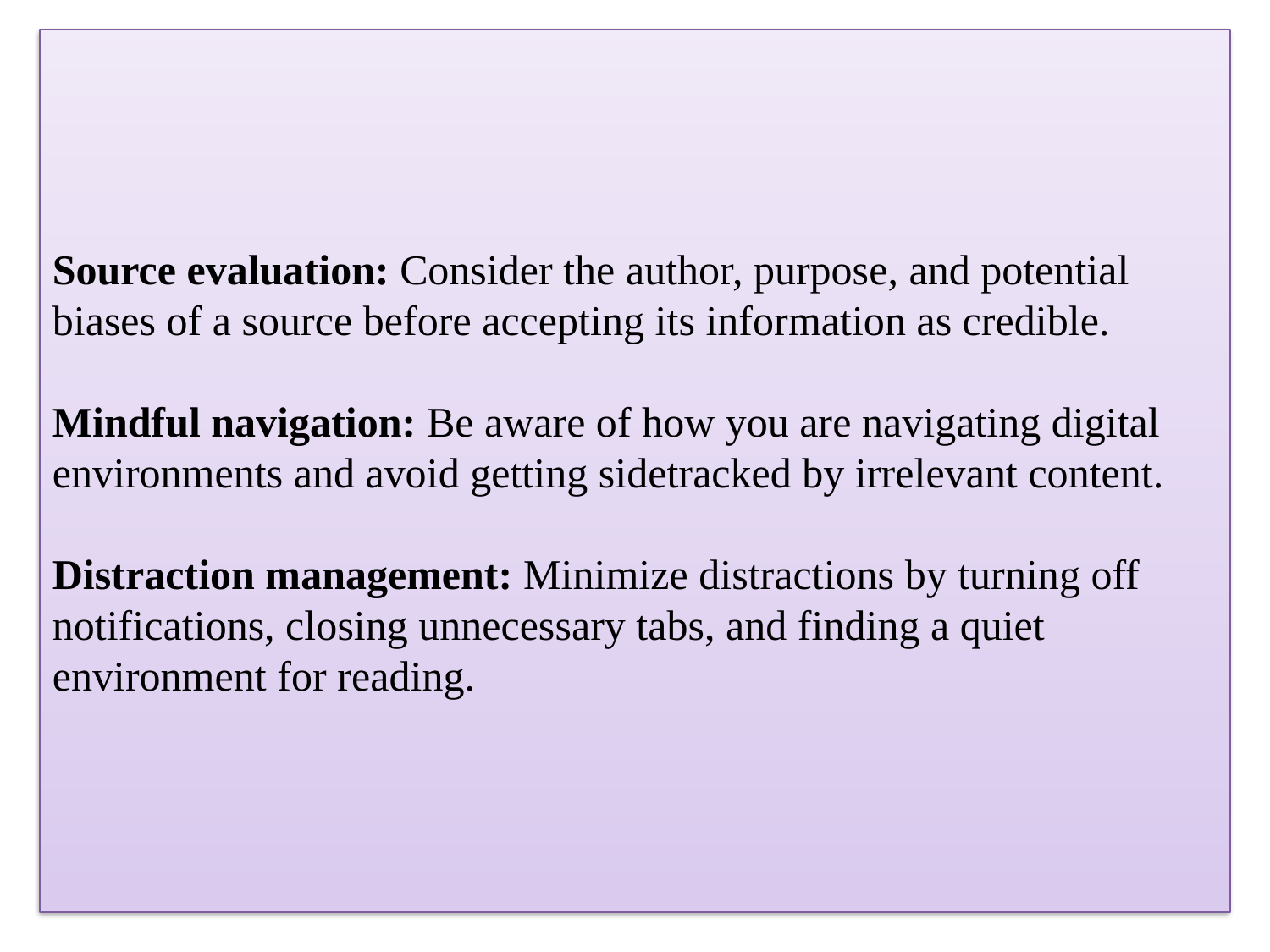

# Source evaluation: Consider the author, purpose, and potential biases of a source before accepting its information as credible. Mindful navigation: Be aware of how you are navigating digital environments and avoid getting sidetracked by irrelevant content. Distraction management: Minimize distractions by turning off notifications, closing unnecessary tabs, and finding a quiet environment for reading.